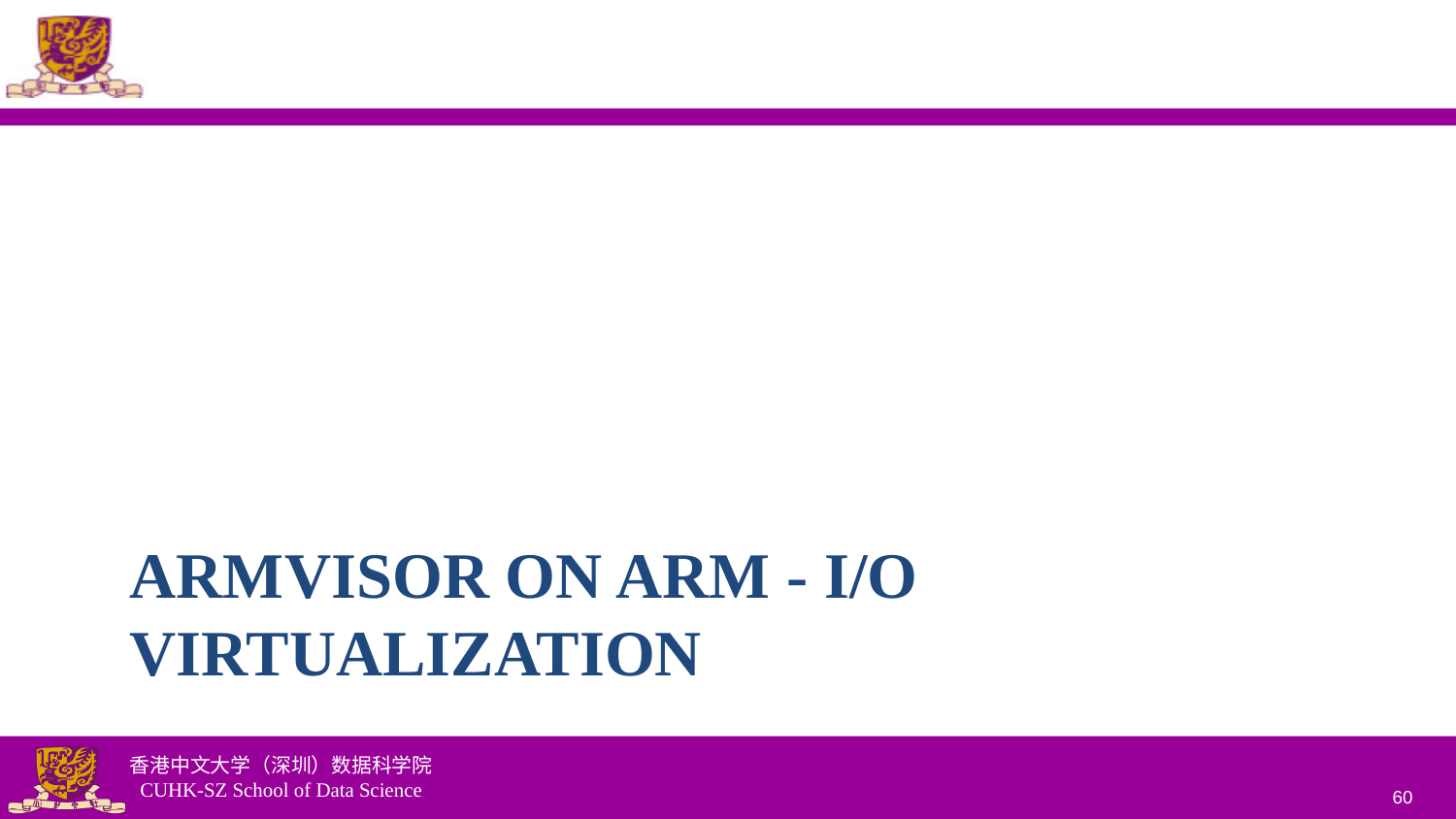

# ARMvisor ON ARM - I/O Virtualization
60